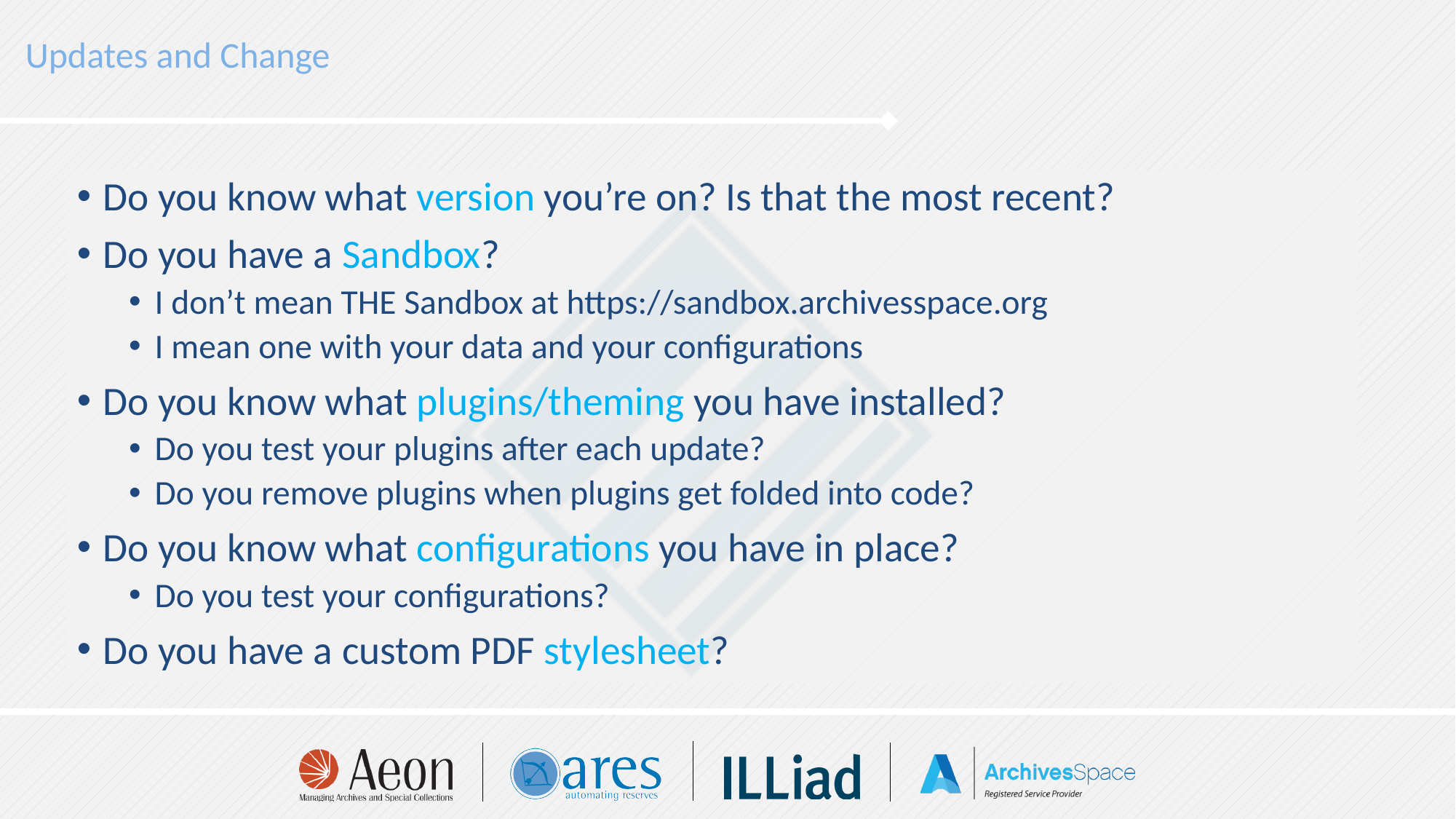

#
Updates and Change
Do you know what version you’re on? Is that the most recent?
Do you have a Sandbox?
I don’t mean THE Sandbox at https://sandbox.archivesspace.org
I mean one with your data and your configurations
Do you know what plugins/theming you have installed?
Do you test your plugins after each update?
Do you remove plugins when plugins get folded into code?
Do you know what configurations you have in place?
Do you test your configurations?
Do you have a custom PDF stylesheet?